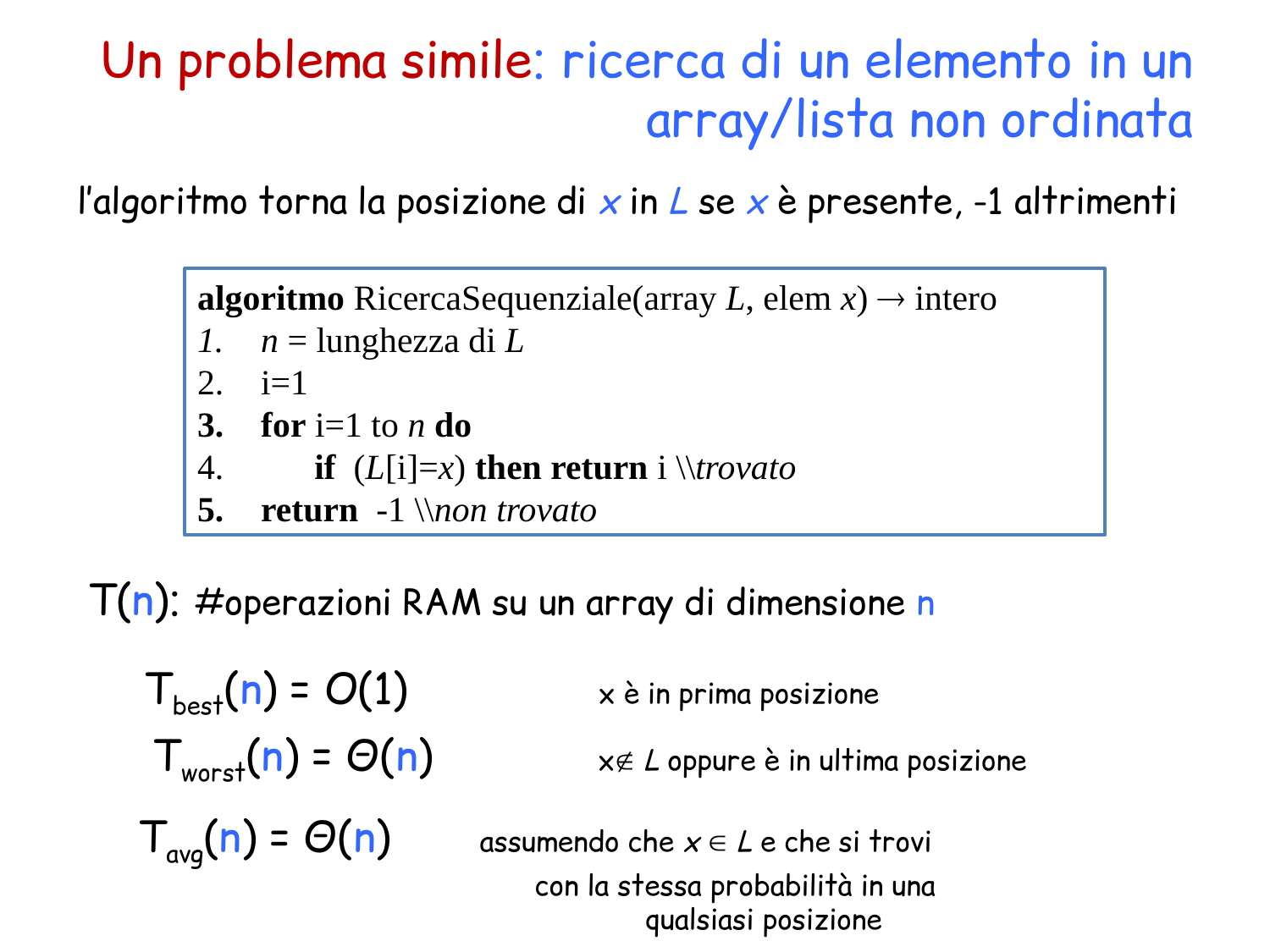

# Un problema simile: ricerca di un elemento in un array/lista non ordinata
l’algoritmo torna la posizione di x in L se x è presente, -1 altrimenti
algoritmo RicercaSequenziale(array L, elem x) → intero
n = lunghezza di L
i=1
for i=1 to n do
      if  (L[i]=x) then return i \\trovato
return  -1 \\non trovato
T(n): #operazioni RAM su un array di dimensione n
Tbest(n) = O(1)               x è in prima posizione

Tworst(n) = Θ(n)             x∉ L oppure è in ultima posizione
Tavg(n) = Θ(n)       assumendo che x ∈ L e che si trovi 			 	                 con la stessa probabilità in una   			  			qualsiasi posizione